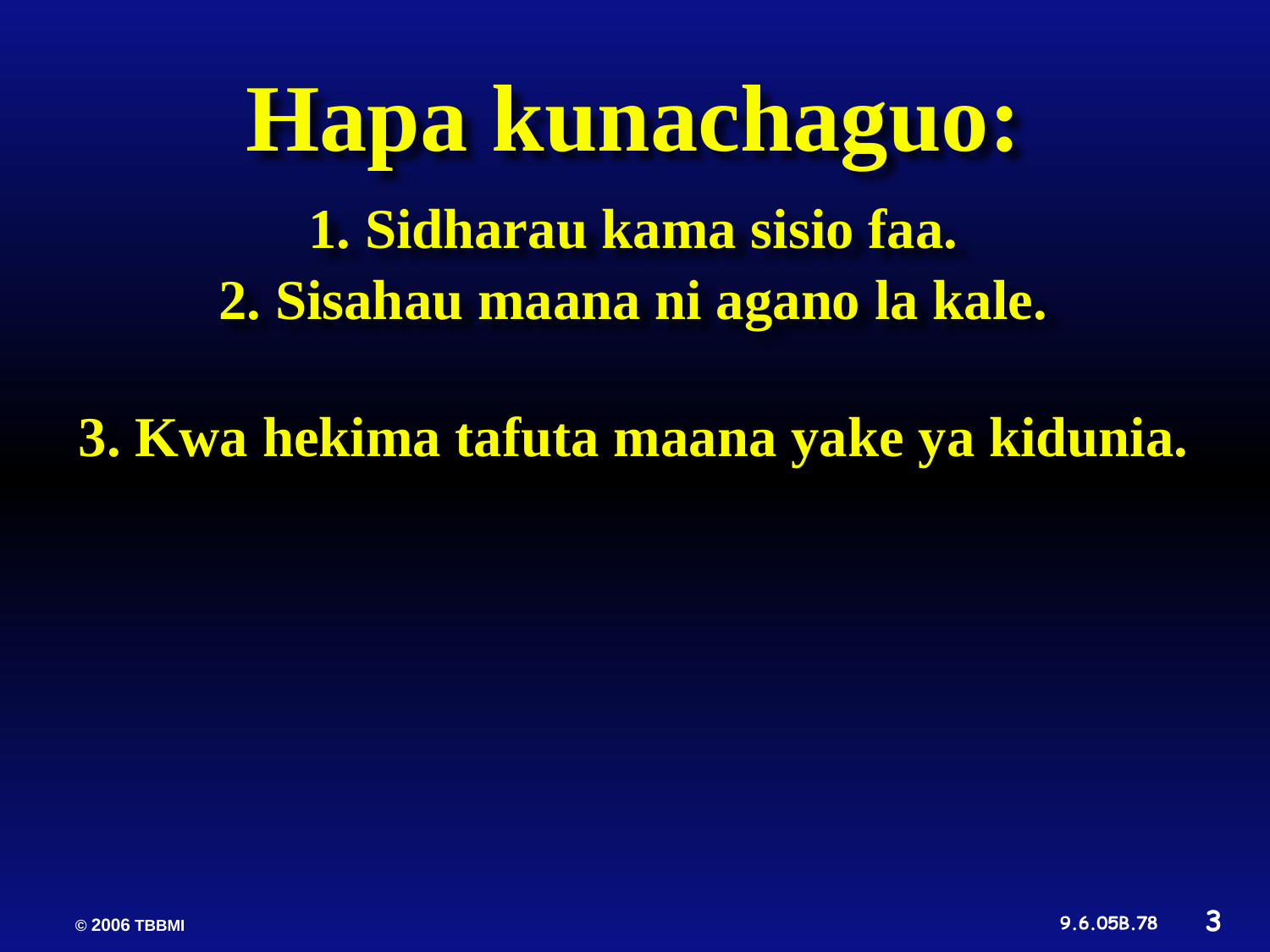

Hapa kunachaguo:
1. Sidharau kama sisio faa.
2. Sisahau maana ni agano la kale.
3. Kwa hekima tafuta maana yake ya kidunia.
3

78